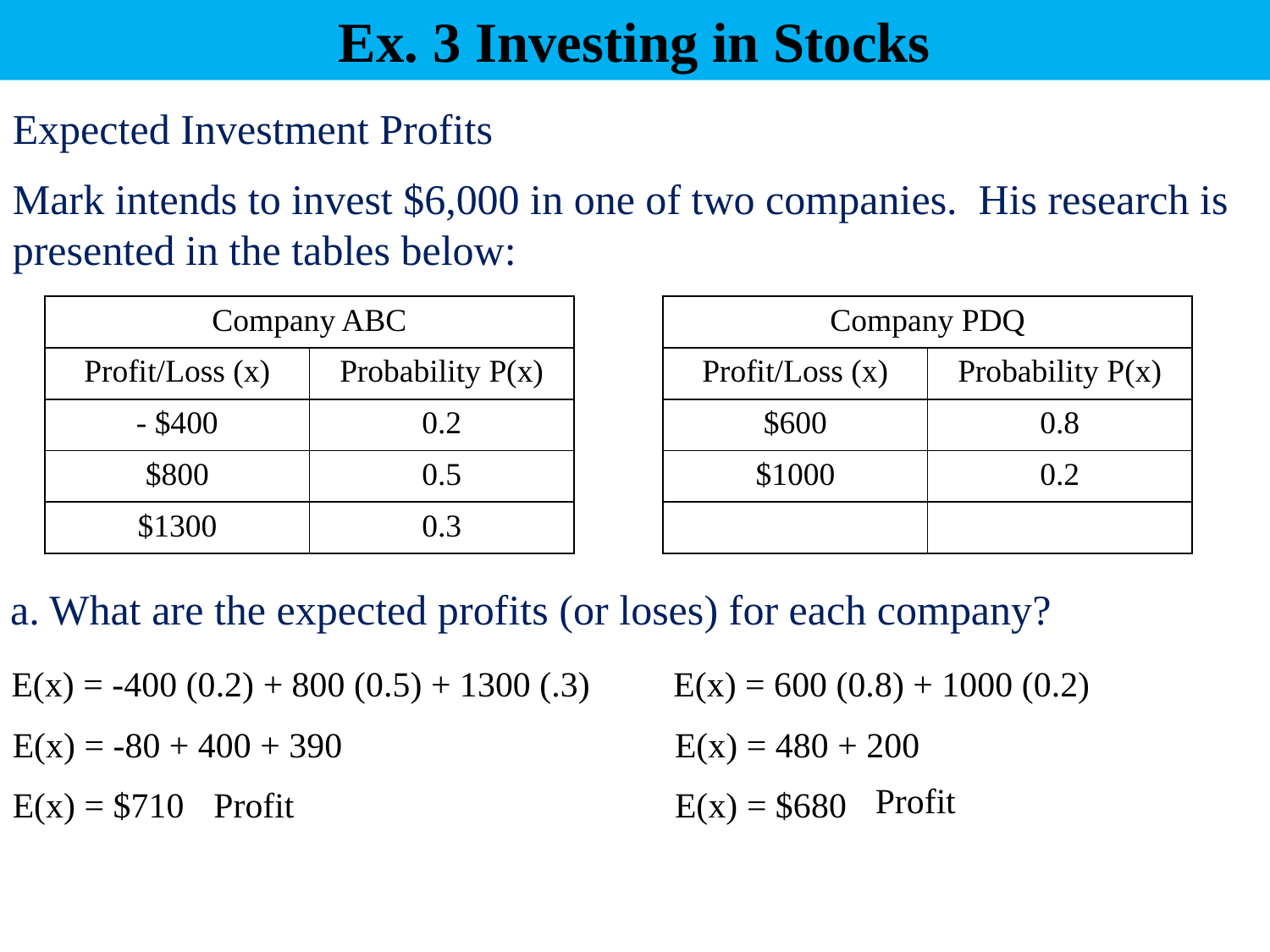

Ex. 3 Investing in Stocks
Expected Investment Profits
Mark intends to invest $6,000 in one of two companies.  His research is presented in the tables below:
| Company ABC |  |
| --- | --- |
| Profit/Loss (x) | Probability P(x) |
| - $400 | 0.2 |
| $800 | 0.5 |
| $1300 | 0.3 |
| Company PDQ |  |
| --- | --- |
| Profit/Loss (x) | Probability P(x) |
| $600 | 0.8 |
| $1000 | 0.2 |
|  |  |
a. What are the expected profits (or loses) for each company?
E(x) = -400 (0.2) + 800 (0.5) + 1300 (.3)
E(x) = 600 (0.8) + 1000 (0.2)
E(x) = -80 + 400 + 390
E(x) = 480 + 200
Profit
E(x) = $710
Profit
E(x) = $680